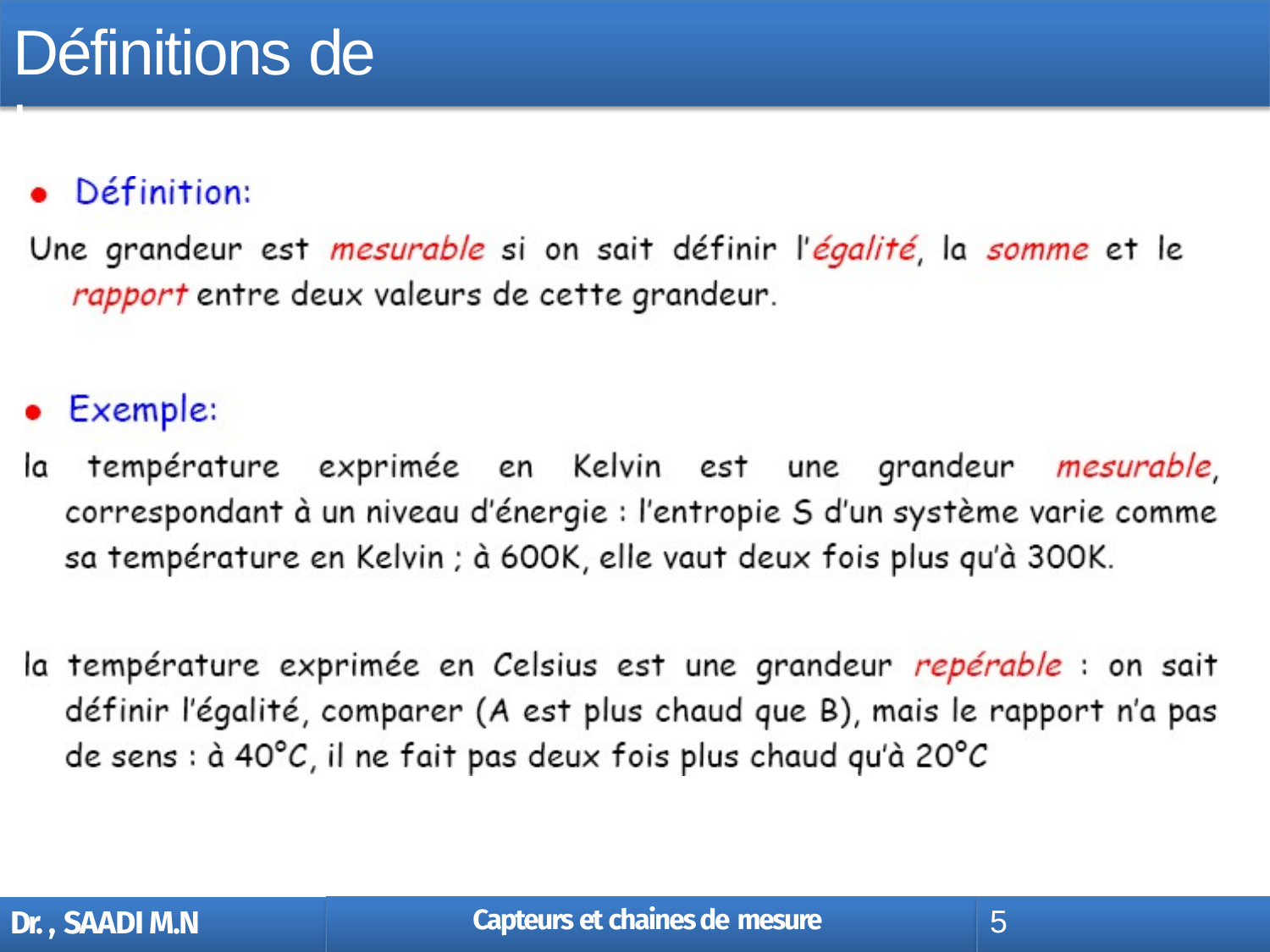

# Définitions de base

Capteurs et chaines de mesure
5
Dr. , SAADI M.N